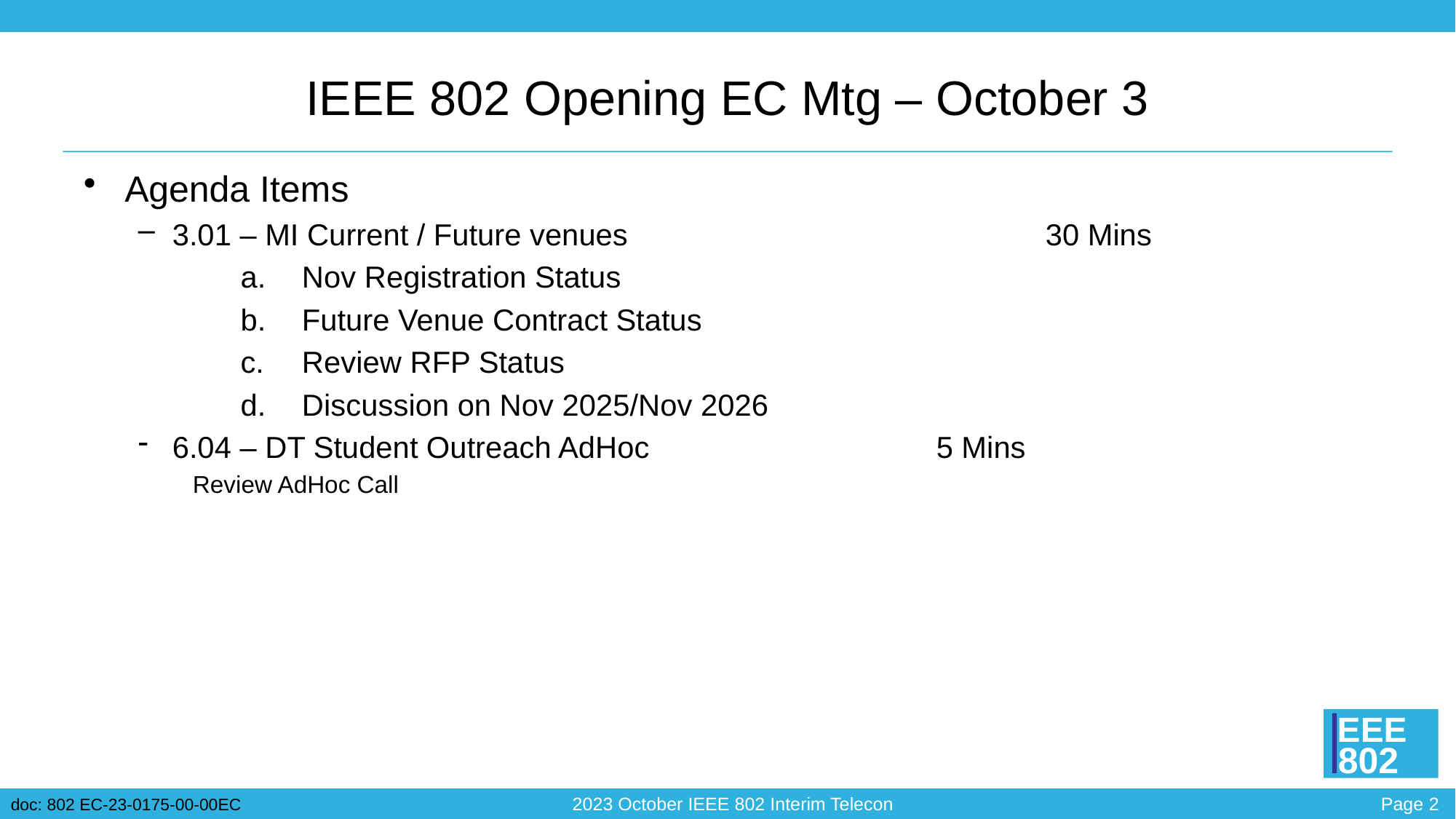

# IEEE 802 Opening EC Mtg – October 3
Agenda Items
3.01 – MI Current / Future venues				30 Mins
Nov Registration Status
Future Venue Contract Status
Review RFP Status
Discussion on Nov 2025/Nov 2026
6.04 – DT Student Outreach AdHoc			5 Mins
Review AdHoc Call